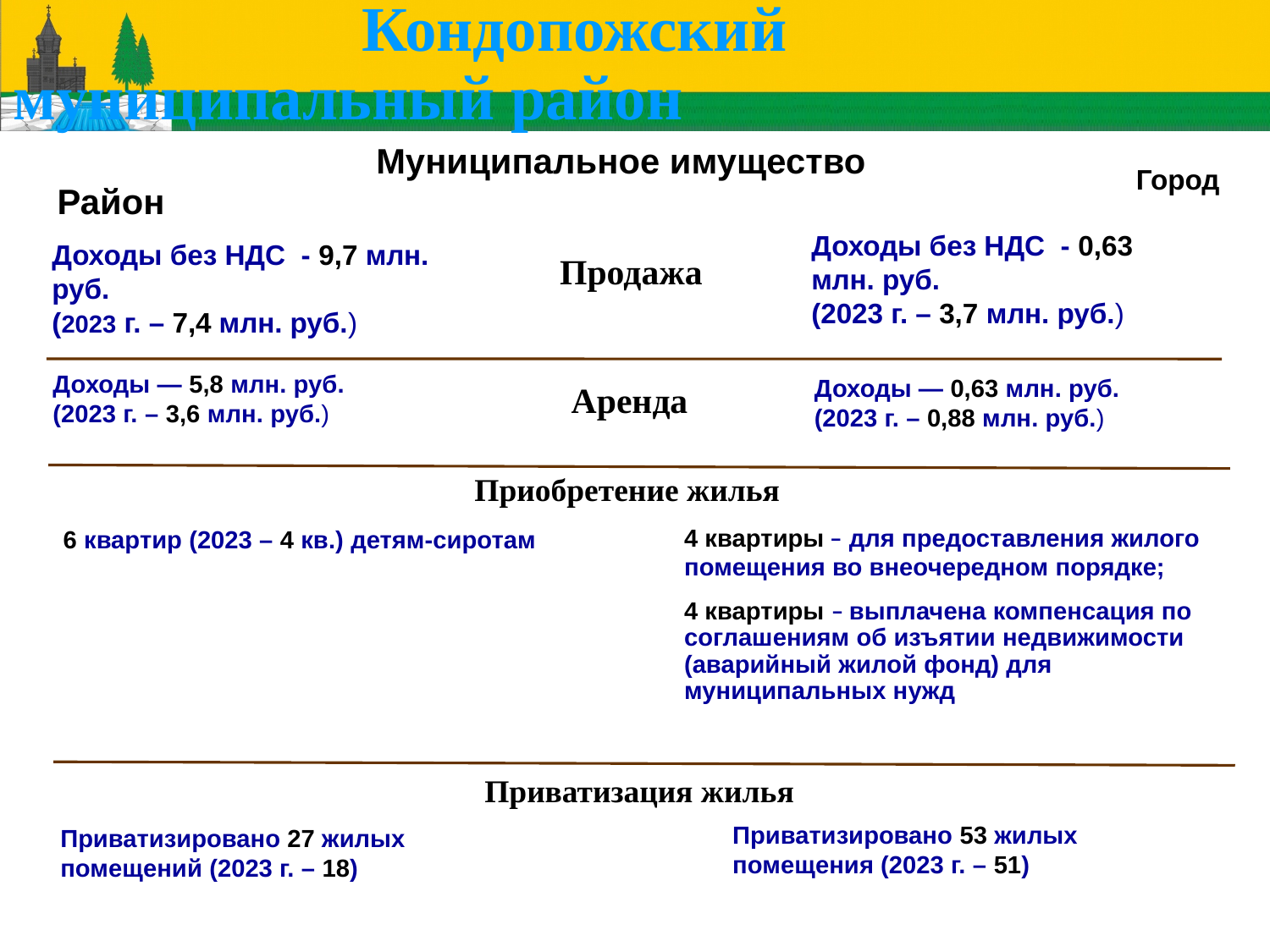

# Кондопожский муниципальный район
Муниципальное имущество

Город
Район
Доходы без НДС  - 0,63 млн. руб.
(2023 г. – 3,7 млн. руб.)
Доходы без НДС  - 9,7 млн. руб.
(2023 г. – 7,4 млн. руб.)

Продажа

Доходы — 5,8 млн. руб.
(2023 г. – 3,6 млн. руб.)

    Доходы — 0,63 млн. руб.
    (2023 г. – 0,88 млн. руб.)

Аренда
Приобретение жилья

4 квартиры – для предоставления жилого помещения во внеочередном порядке;
4 квартиры – выплачена компенсация по соглашениям об изъятии недвижимости (аварийный жилой фонд) для муниципальных нужд
6 квартир (2023 – 4 кв.) детям-сиротам

Приватизация жилья
Приватизировано 53 жилых помещения (2023 г. – 51)
Приватизировано 27 жилых помещений (2023 г. – 18)